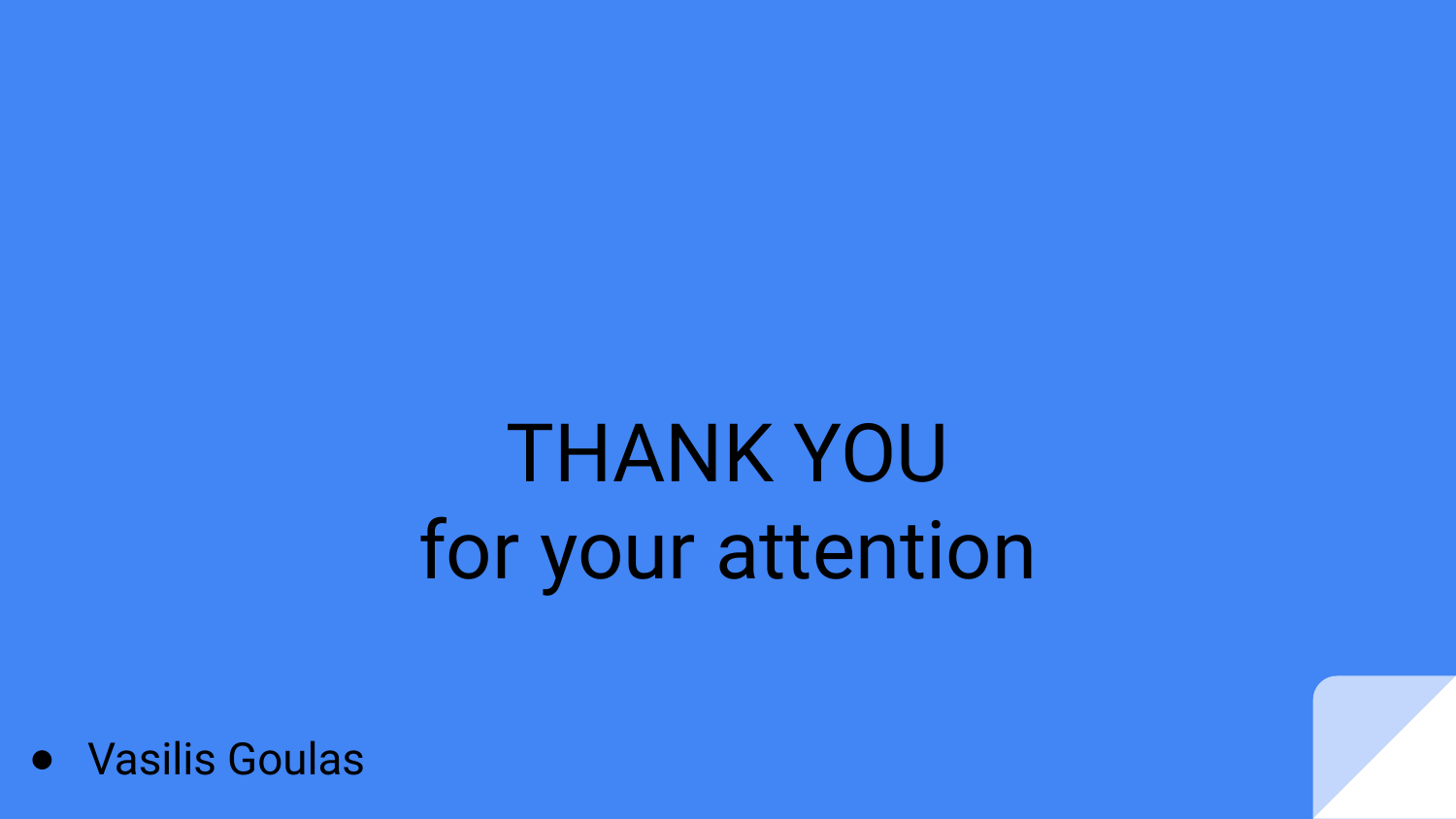

# THANK YOU for your attention

Vasilis Goulas